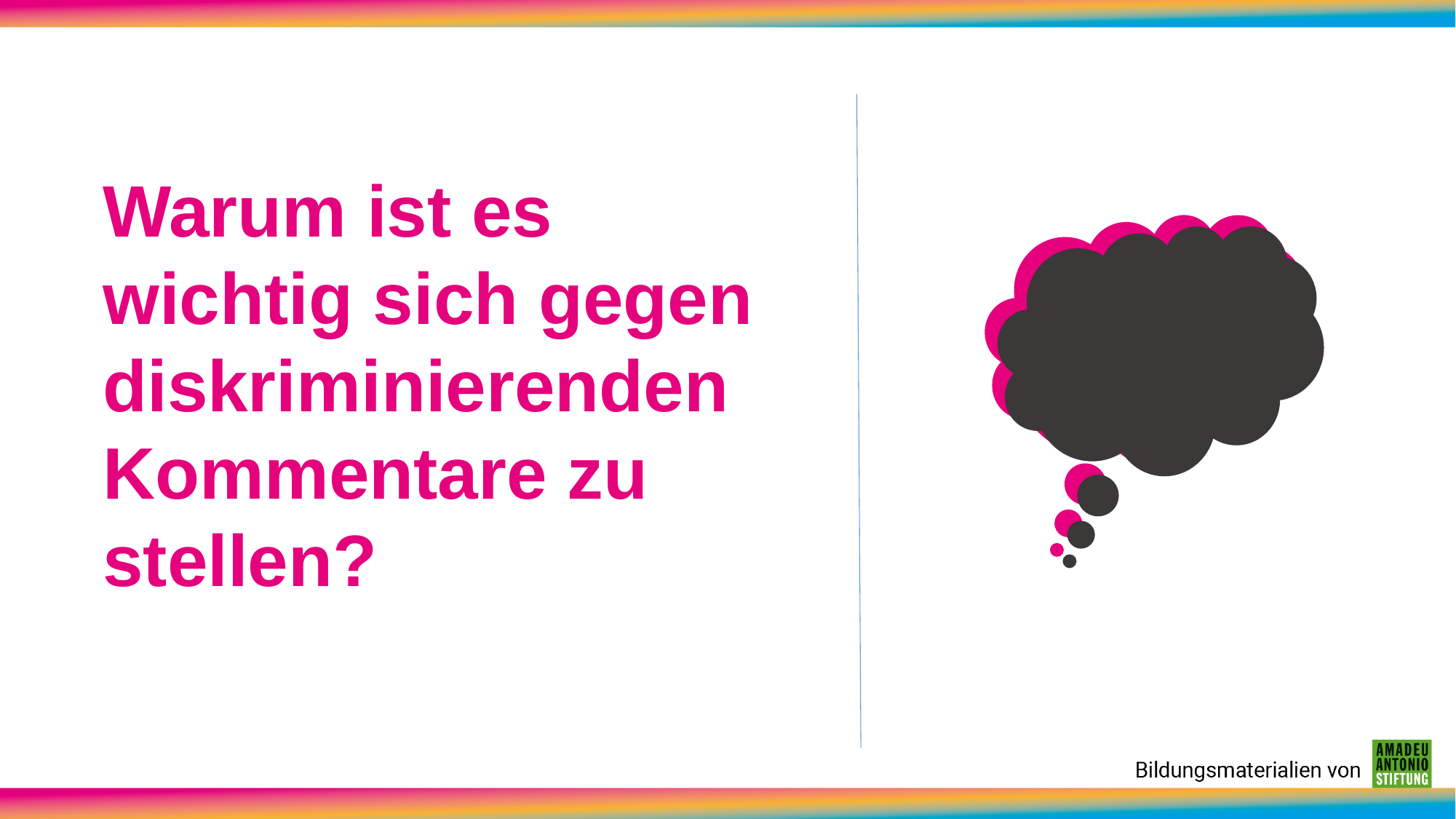

Warum ist es wichtig sich gegen diskriminierenden Kommentare zu stellen?